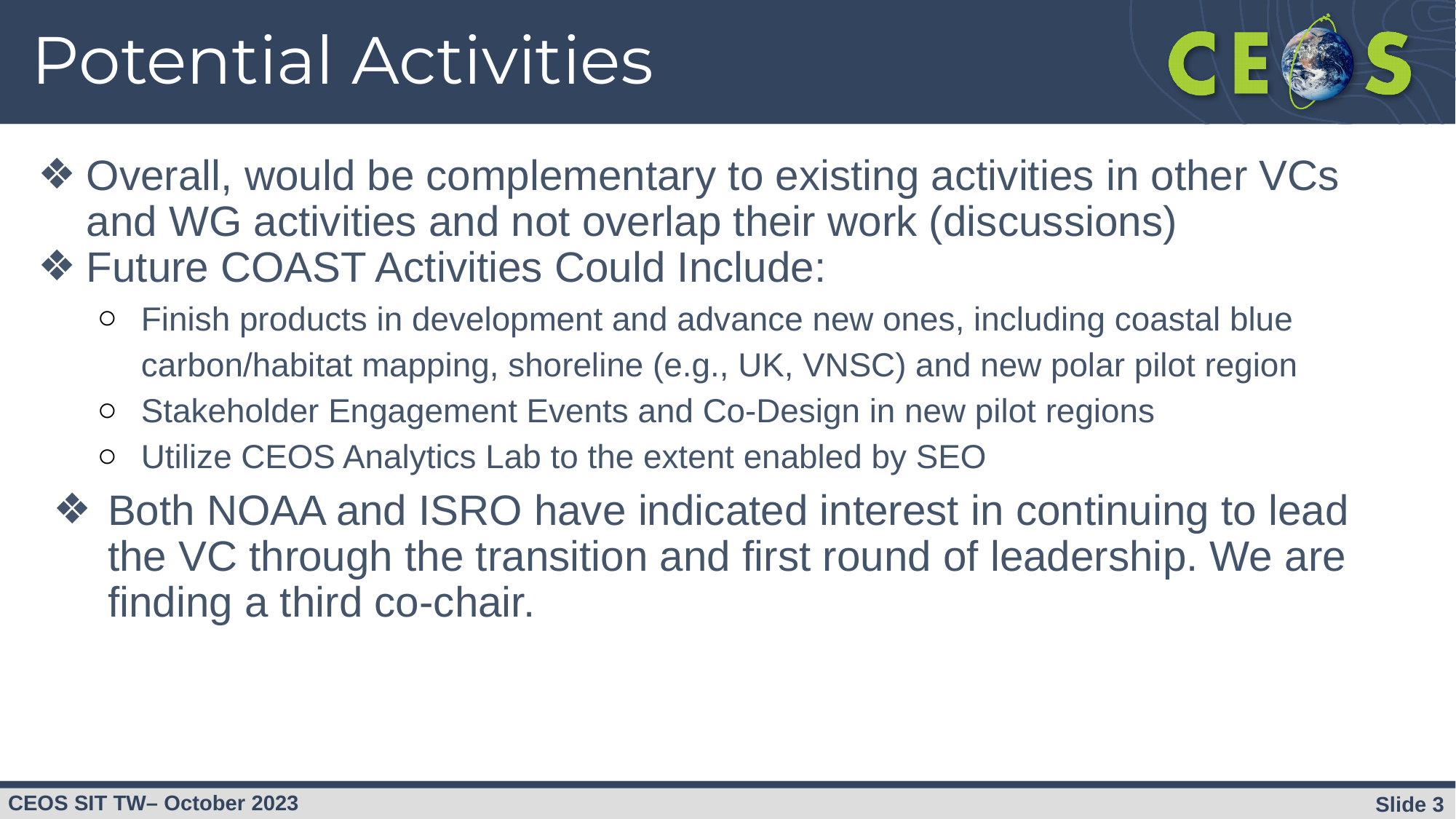

# Potential Activities
Overall, would be complementary to existing activities in other VCs and WG activities and not overlap their work (discussions)
Future COAST Activities Could Include:
Finish products in development and advance new ones, including coastal blue carbon/habitat mapping, shoreline (e.g., UK, VNSC) and new polar pilot region
Stakeholder Engagement Events and Co-Design in new pilot regions
Utilize CEOS Analytics Lab to the extent enabled by SEO

Both NOAA and ISRO have indicated interest in continuing to lead the VC through the transition and first round of leadership. We are finding a third co-chair.